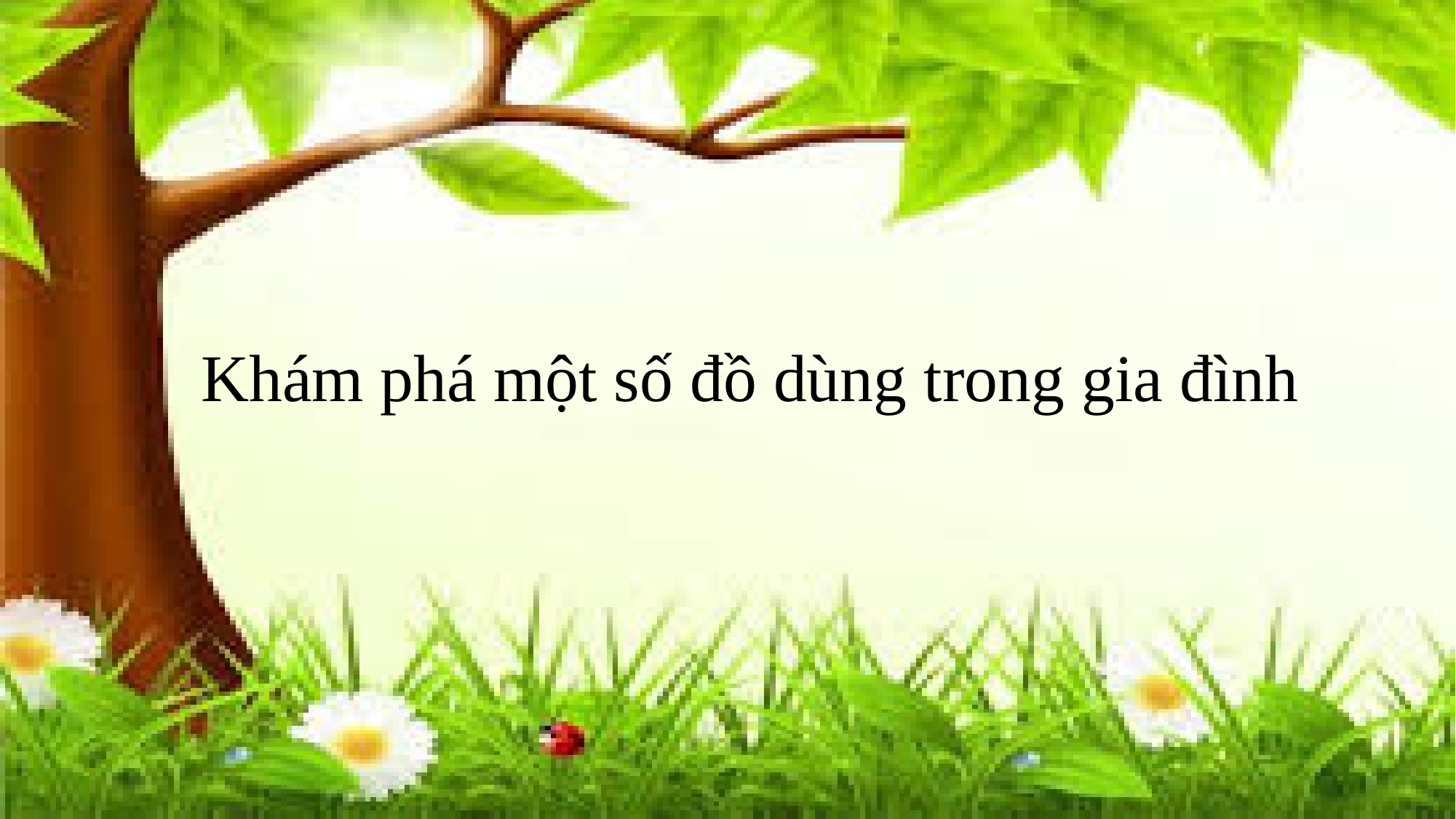

# Khám phá một số đồ dùng trong gia đình